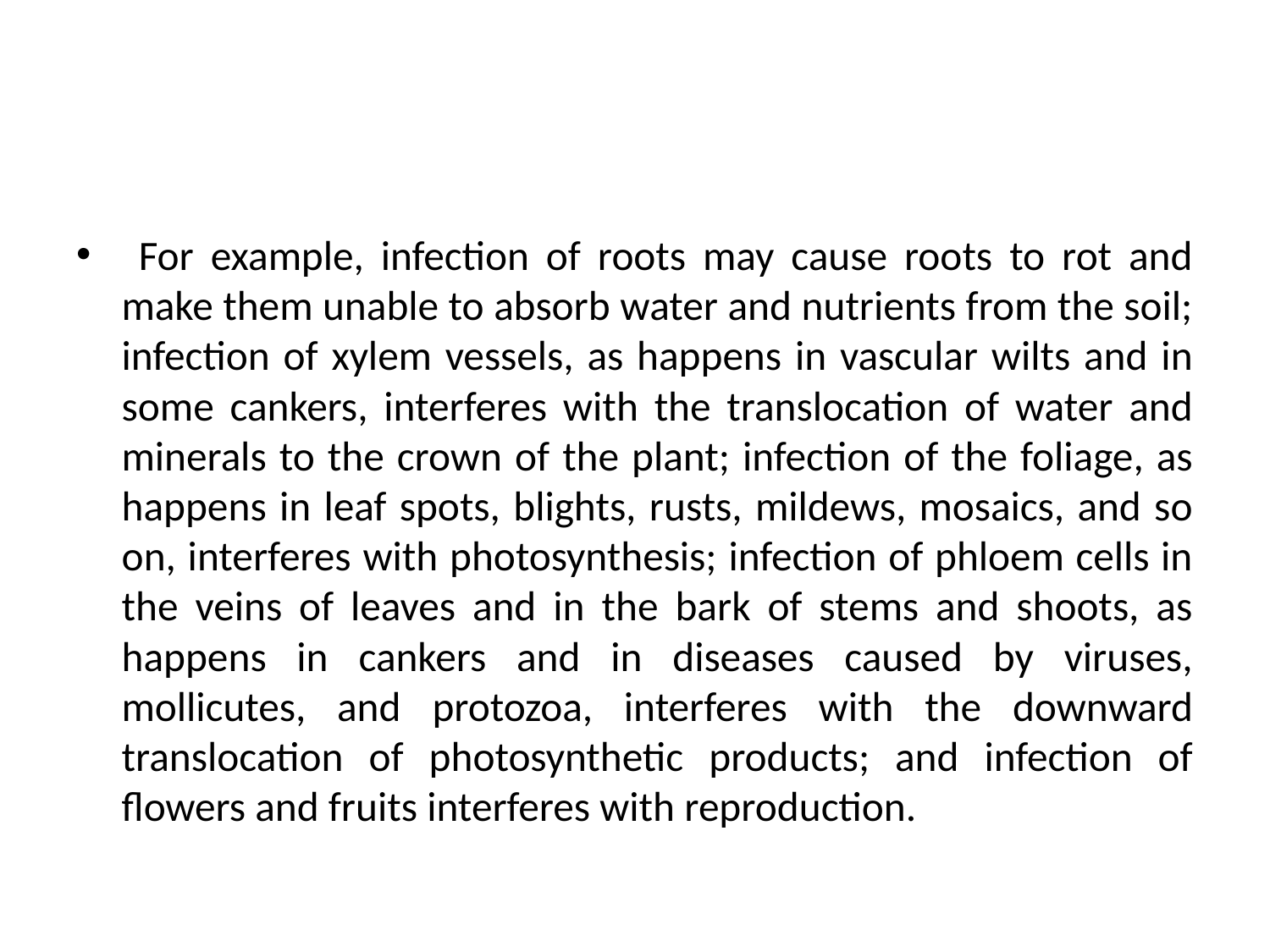

#
 For example, infection of roots may cause roots to rot and make them unable to absorb water and nutrients from the soil; infection of xylem vessels, as happens in vascular wilts and in some cankers, interferes with the translocation of water and minerals to the crown of the plant; infection of the foliage, as happens in leaf spots, blights, rusts, mildews, mosaics, and so on, interferes with photosynthesis; infection of phloem cells in the veins of leaves and in the bark of stems and shoots, as happens in cankers and in diseases caused by viruses, mollicutes, and protozoa, interferes with the downward translocation of photosynthetic products; and infection of flowers and fruits interferes with reproduction.